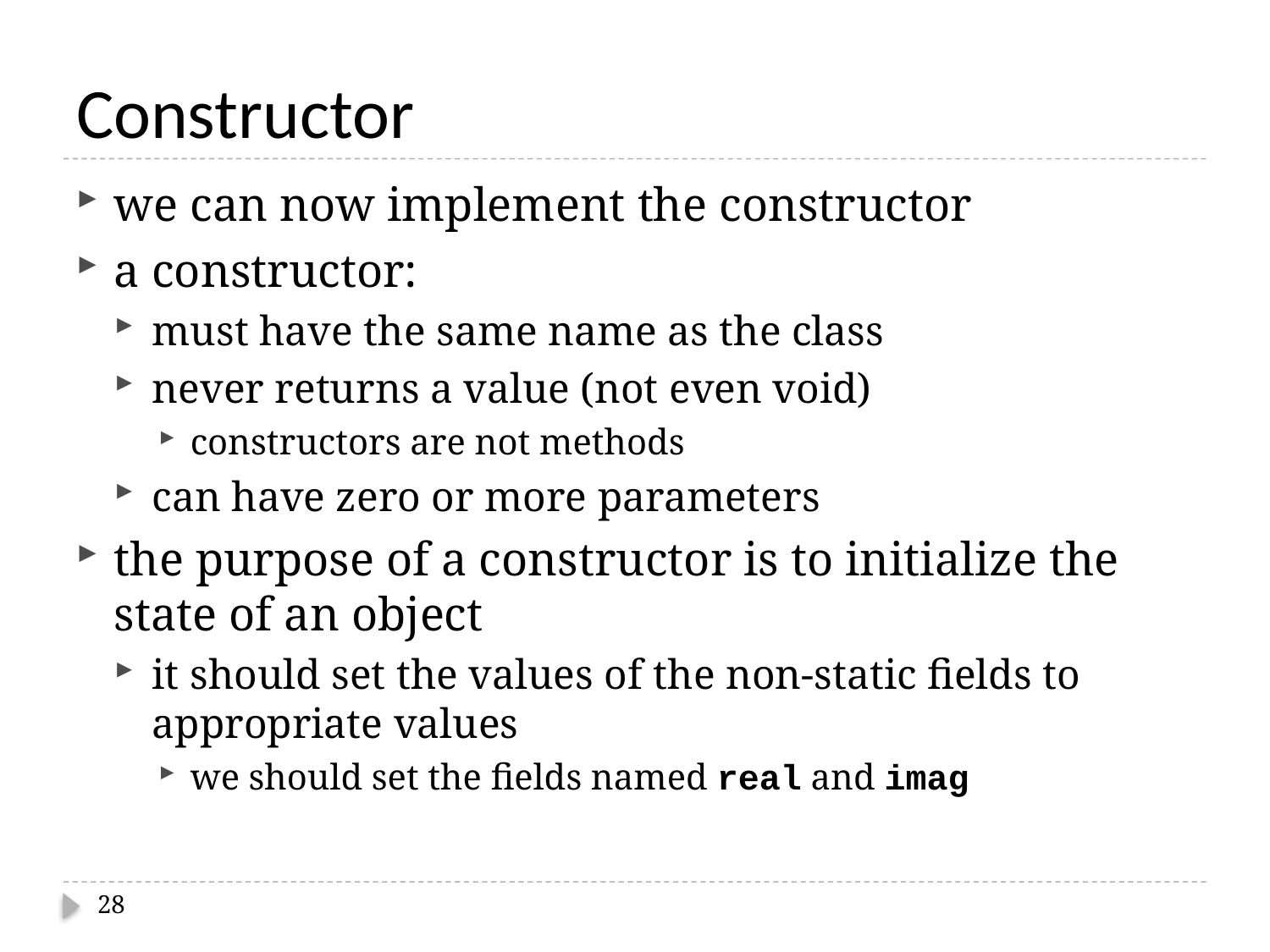

# Constructor
we can now implement the constructor
a constructor:
must have the same name as the class
never returns a value (not even void)
constructors are not methods
can have zero or more parameters
the purpose of a constructor is to initialize the state of an object
it should set the values of the non-static fields to appropriate values
we should set the fields named real and imag
28